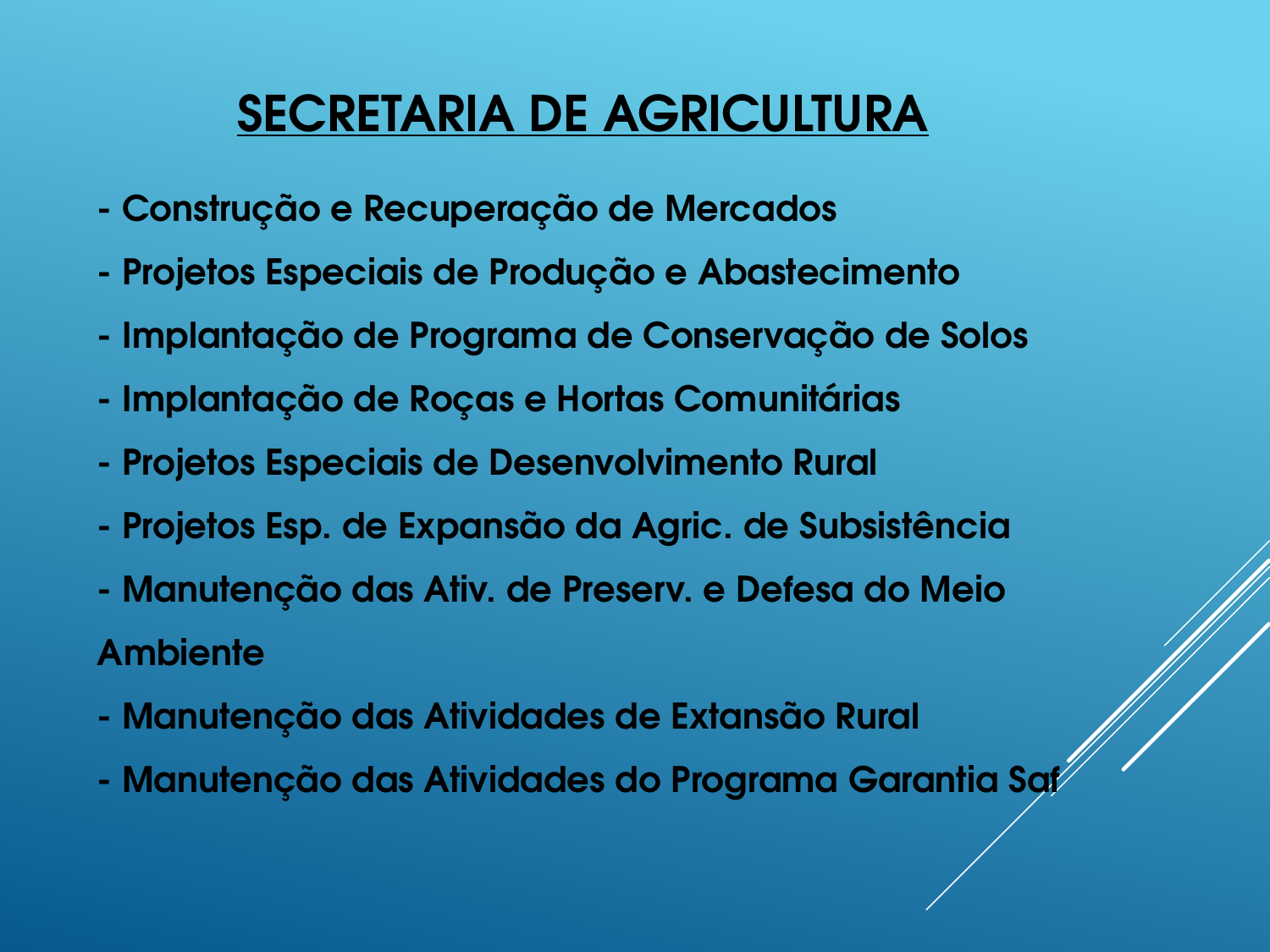

SECRETARIA DE AGRICULTURA

- Construção e Recuperação de Mercados
- Projetos Especiais de Produção e Abastecimento
- Implantação de Programa de Conservação de Solos
- Implantação de Roças e Hortas Comunitárias
- Projetos Especiais de Desenvolvimento Rural
- Projetos Esp. de Expansão da Agric. de Subsistência
- Manutenção das Ativ. de Preserv. e Defesa do Meio   Ambiente
- Manutenção das Atividades de Extansão Rural
- Manutenção das Atividades do Programa Garantia Saf